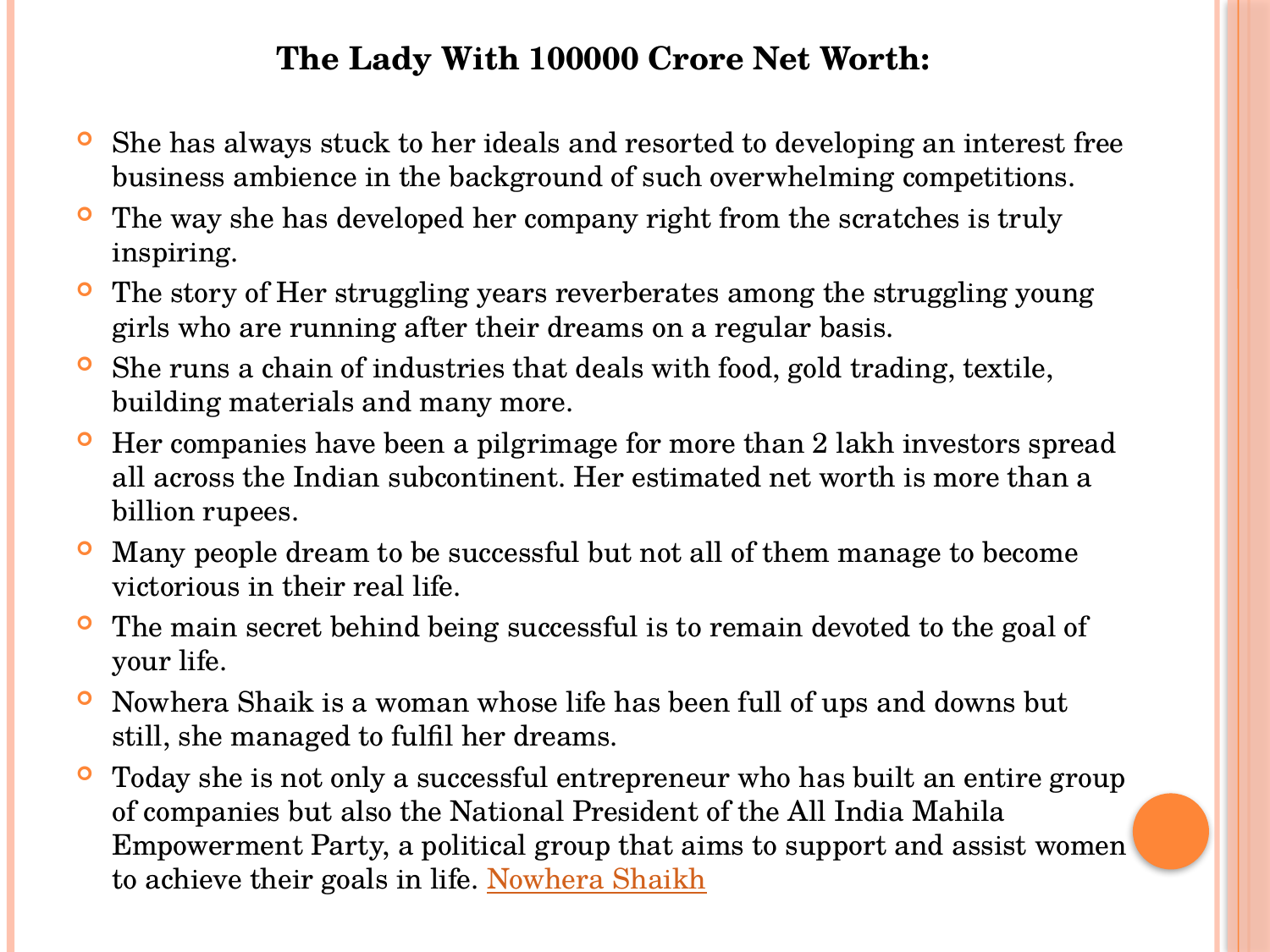

The Lady With 100000 Crore Net Worth:

She has always stuck to her ideals and resorted to developing an interest free business ambience in the background of such overwhelming competitions.
The way she has developed her company right from the scratches is truly inspiring.
The story of Her struggling years reverberates among the struggling young girls who are running after their dreams on a regular basis.
She runs a chain of industries that deals with food, gold trading, textile, building materials and many more.
Her companies have been a pilgrimage for more than 2 lakh investors spread all across the Indian subcontinent. Her estimated net worth is more than a billion rupees.
Many people dream to be successful but not all of them manage to become victorious in their real life.
The main secret behind being successful is to remain devoted to the goal of your life.
Nowhera Shaik is a woman whose life has been full of ups and downs but still, she managed to fulfil her dreams.
Today she is not only a successful entrepreneur who has built an entire group of companies but also the National President of the All India Mahila Empowerment Party, a political group that aims to support and assist women to achieve their goals in life. Nowhera Shaikh